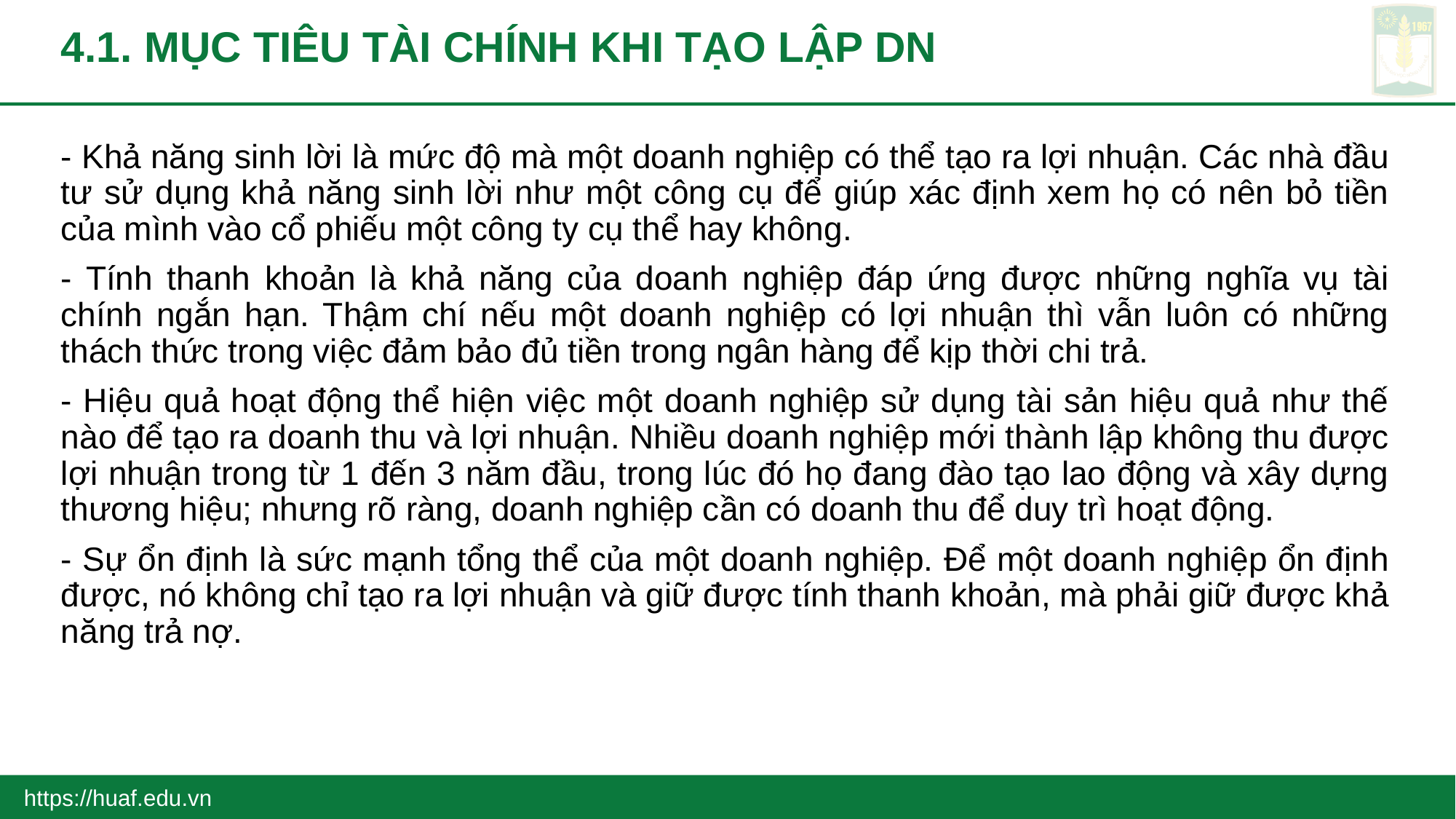

# 4.1. MỤC TIÊU TÀI CHÍNH KHI TẠO LẬP DN
- Khả năng sinh lời là mức độ mà một doanh nghiệp có thể tạo ra lợi nhuận. Các nhà đầu tư sử dụng khả năng sinh lời như một công cụ để giúp xác định xem họ có nên bỏ tiền của mình vào cổ phiếu một công ty cụ thể hay không.
- Tính thanh khoản là khả năng của doanh nghiệp đáp ứng được những nghĩa vụ tài chính ngắn hạn. Thậm chí nếu một doanh nghiệp có lợi nhuận thì vẫn luôn có những thách thức trong việc đảm bảo đủ tiền trong ngân hàng để kịp thời chi trả.
- Hiệu quả hoạt động thể hiện việc một doanh nghiệp sử dụng tài sản hiệu quả như thế nào để tạo ra doanh thu và lợi nhuận. Nhiều doanh nghiệp mới thành lập không thu được lợi nhuận trong từ 1 đến 3 năm đầu, trong lúc đó họ đang đào tạo lao động và xây dựng thương hiệu; nhưng rõ ràng, doanh nghiệp cần có doanh thu để duy trì hoạt động.
- Sự ổn định là sức mạnh tổng thể của một doanh nghiệp. Để một doanh nghiệp ổn định được, nó không chỉ tạo ra lợi nhuận và giữ được tính thanh khoản, mà phải giữ được khả năng trả nợ.

https://huaf.edu.vn